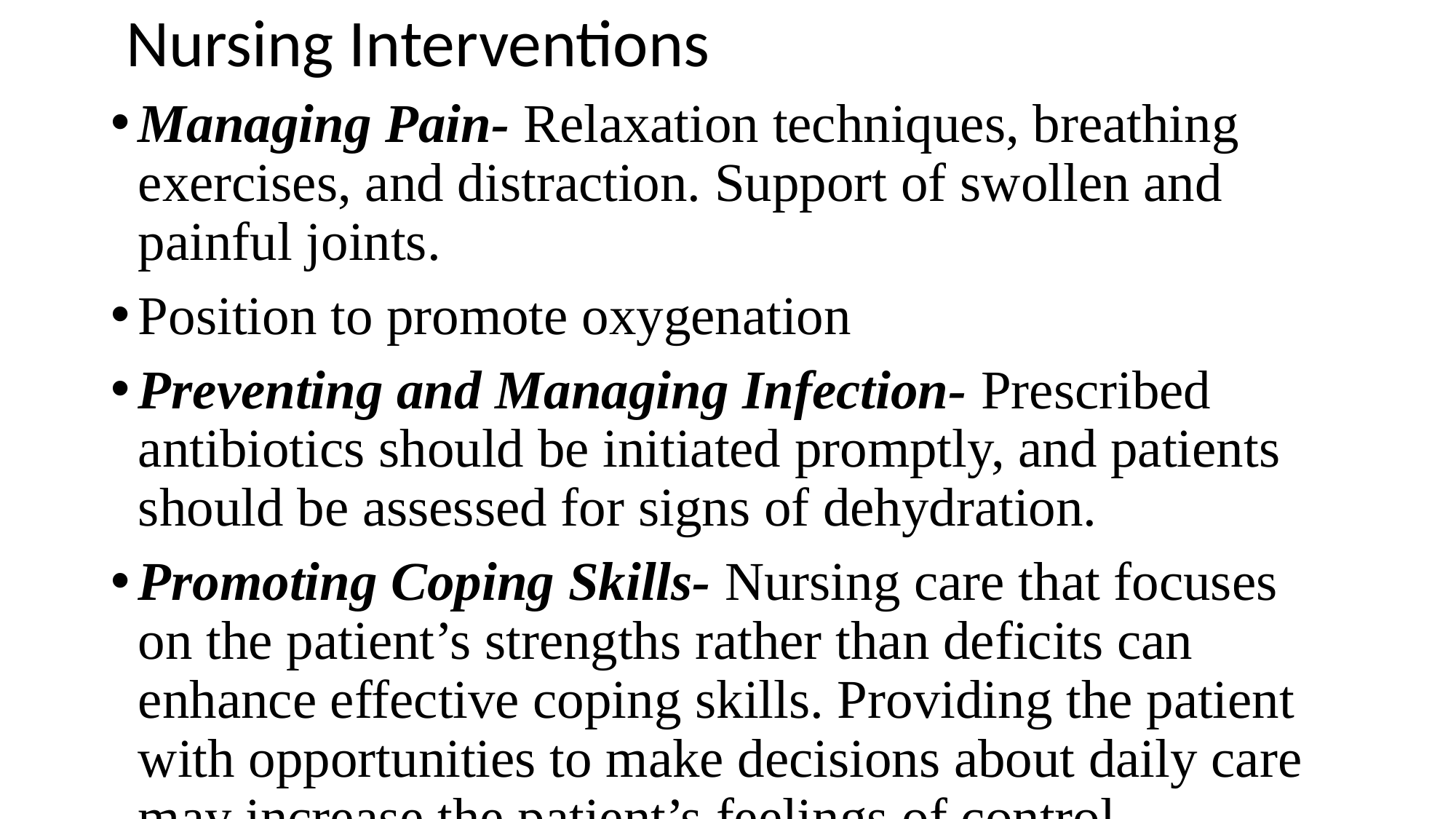

# Nursing Interventions
Managing Pain- Relaxation techniques, breathing exercises, and distraction. Support of swollen and painful joints.
Position to promote oxygenation
Preventing and Managing Infection- Prescribed antibiotics should be initiated promptly, and patients should be assessed for signs of dehydration.
Promoting Coping Skills- Nursing care that focuses on the patient’s strengths rather than deficits can enhance effective coping skills. Providing the patient with opportunities to make decisions about daily care may increase the patient’s feelings of control.